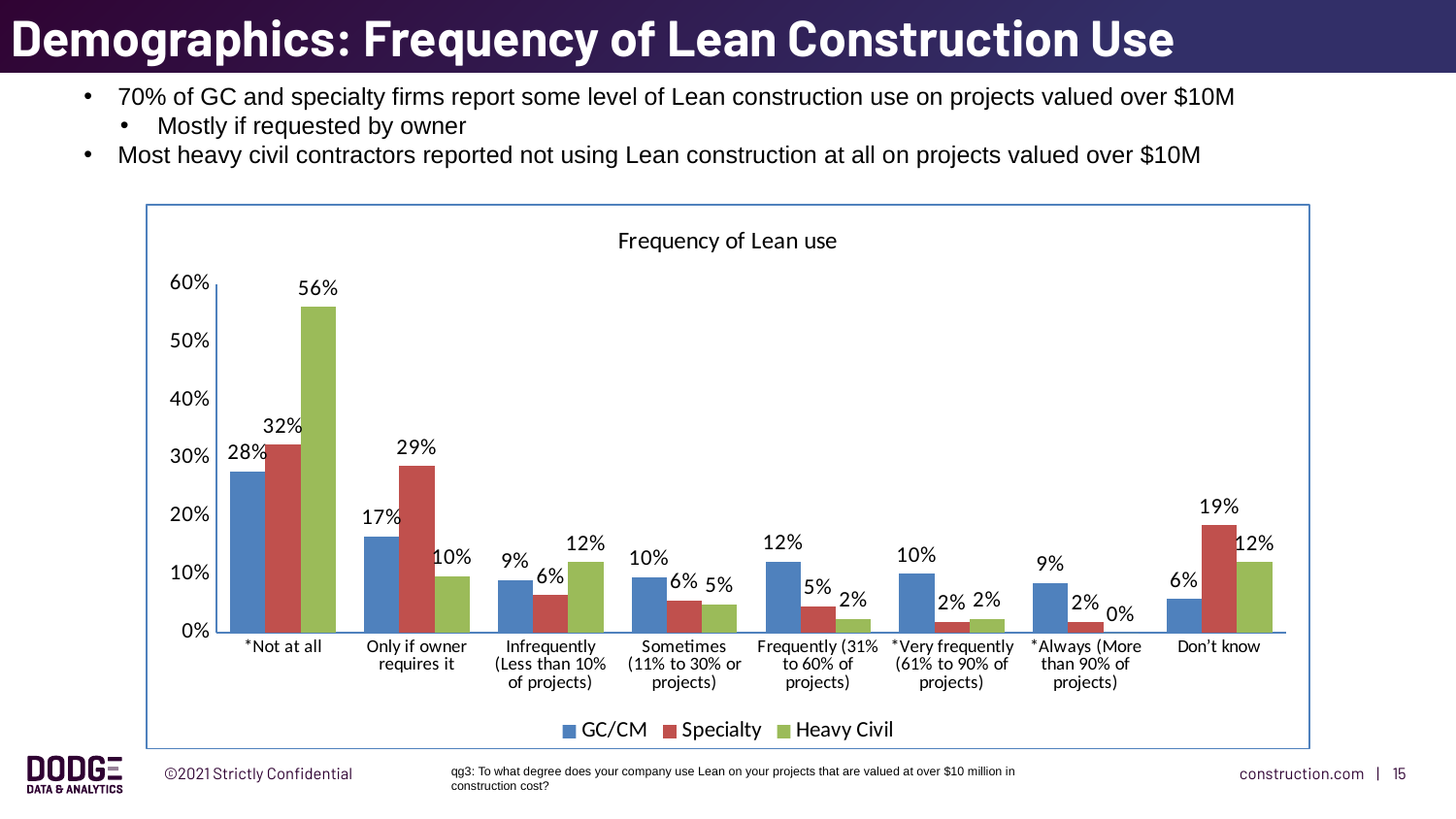

Demographics: Frequency of Lean Construction Use
70% of GC and specialty firms report some level of Lean construction use on projects valued over $10M
Mostly if requested by owner
Most heavy civil contractors reported not using Lean construction at all on projects valued over $10M

### Chart: Frequency of Lean use

| Category | GC/CM | Specialty | Heavy Civil |
|---|---|---|---|
| *Not at all | 0.27807486631016043 | 0.32407407407407407 | 0.5609756097560976 |
| Only if owner requires it | 0.1657754010695187 | 0.28703703703703703 | 0.0975609756097561 |
| Infrequently (Less than 10% of projects) | 0.09090909090909091 | 0.06481481481481481 | 0.12195121951219512 |
| Sometimes (11% to 30% or projects) | 0.0962566844919786 | 0.05555555555555555 | 0.04878048780487805 |
| Frequently (31% to 60% of projects) | 0.12299465240641712 | 0.0462962962962963 | 0.024390243902439025 |
| *Very frequently (61% to 90% of projects) | 0.10160427807486631 | 0.018518518518518517 | 0.024390243902439025 |
| *Always (More than 90% of projects) | 0.08556149732620319 | 0.018518518518518517 | 0.0 |
| Don’t know | 0.0588235294117647 | 0.1851851851851852 | 0.12195121951219512 |
qg3: To what degree does your company use Lean on your projects that are valued at over $10 million in construction cost?